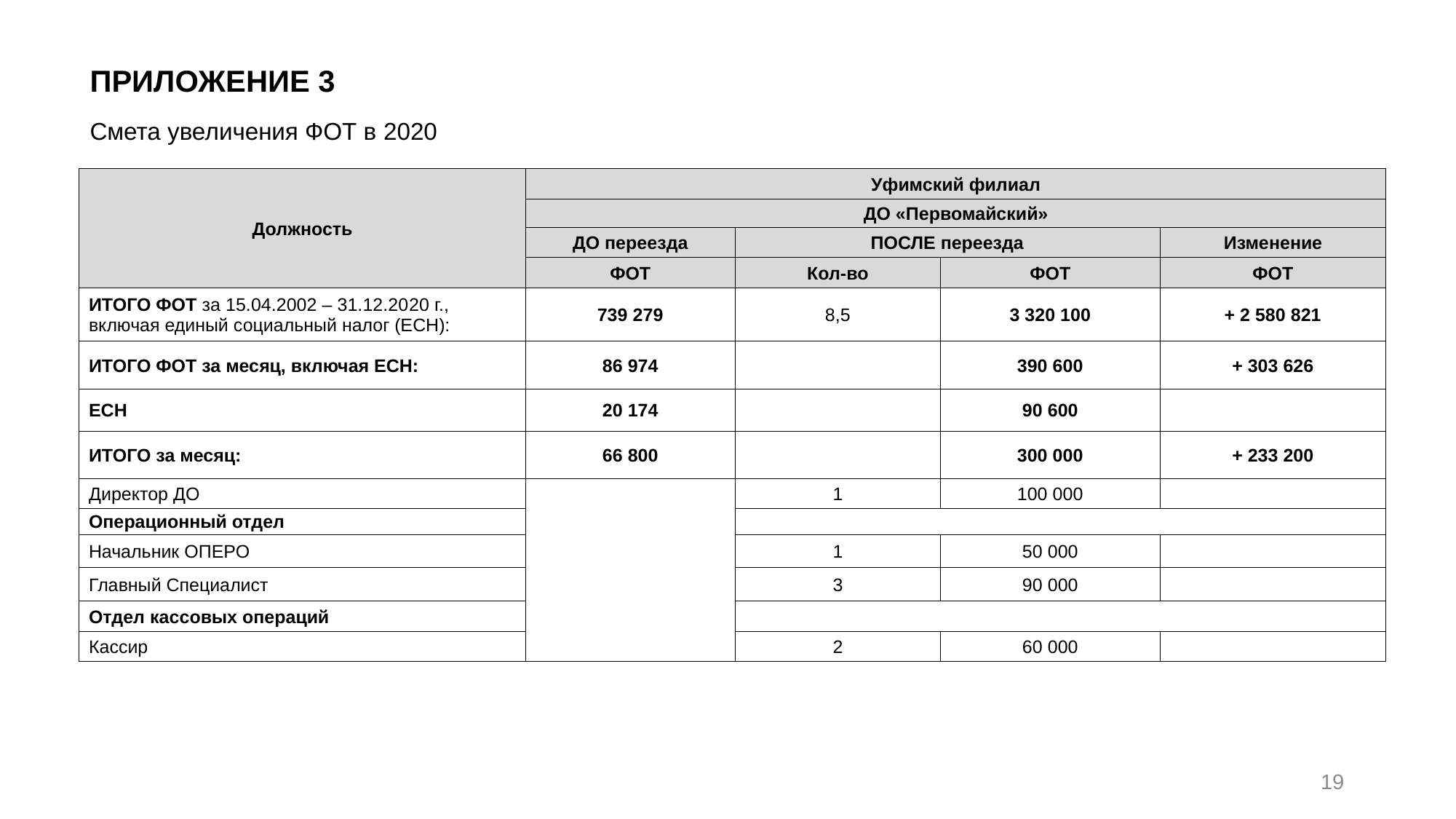

ПРИЛОЖЕНИЕ 3
Смета увеличения ФОТ в 2020
| Должность | Уфимский филиал |  |  |  |
| --- | --- | --- | --- | --- |
|  | ДО «Первомайский» |  |  |  |
|  | ДО переезда | ПОСЛЕ переезда |  | Изменение |
|  | ФОТ | Кол-во | ФОТ | ФОТ |
| ИТОГО ФОТ за 15.04.2002 – 31.12.2020 г., включая единый социальный налог (ЕСН): | 739 279 | 8,5 | 3 320 100 | + 2 580 821 |
| ИТОГО ФОТ за месяц, включая ЕСН: | 86 974 |  | 390 600 | + 303 626 |
| ЕСН | 20 174 |  | 90 600 |  |
| ИТОГО за месяц: | 66 800 |  | 300 000 | + 233 200 |
| Директор ДО |  | 1 | 100 000 |  |
| Операционный отдел |  |  |  |  |
| Начальник ОПЕРО |  | 1 | 50 000 |  |
| Главный Специалист |  | 3 | 90 000 |  |
| Отдел кассовых операций |  |  |  |  |
| Кассир |  | 2 | 60 000 |  |
19